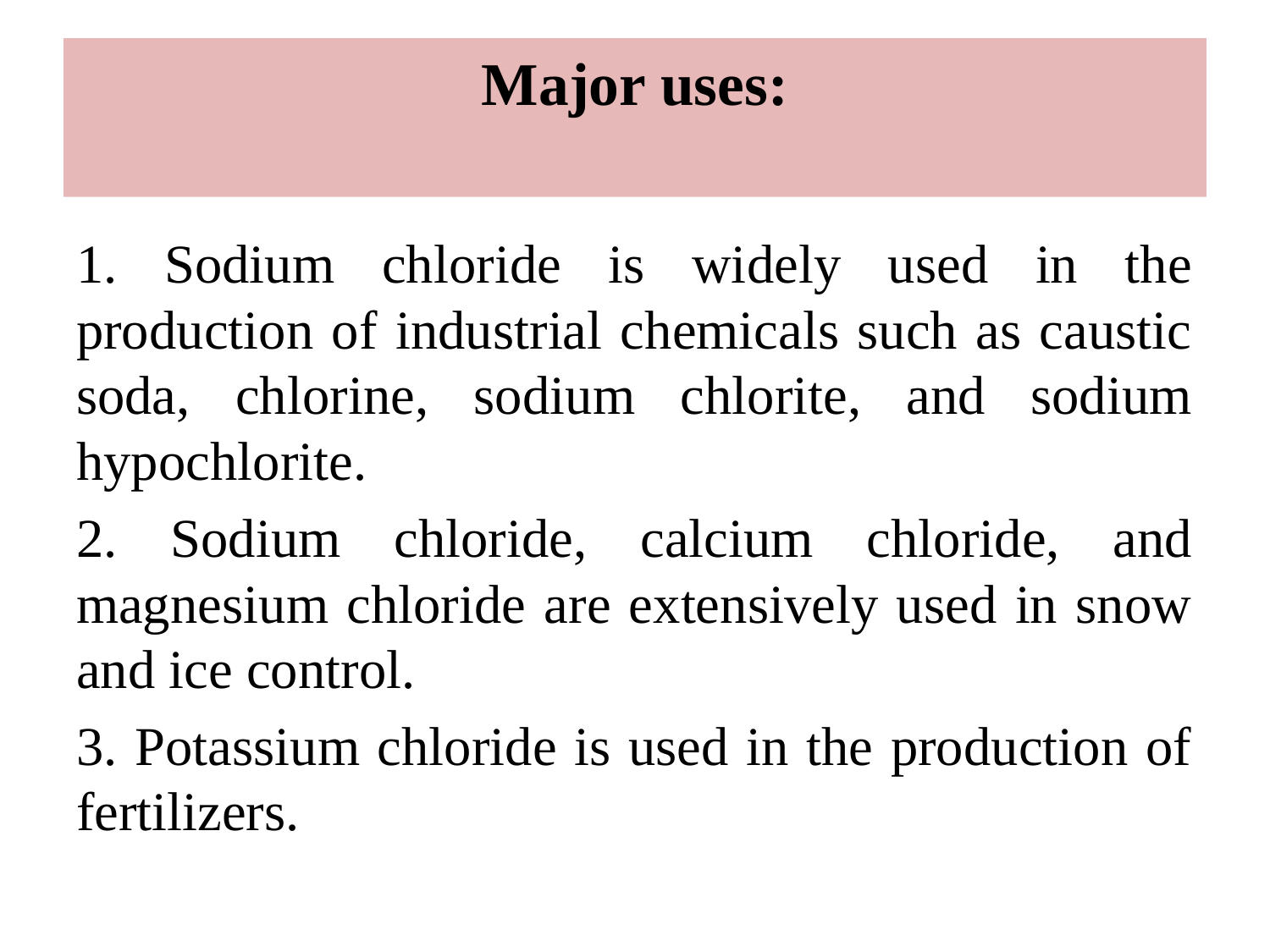

# Major uses:
1. Sodium chloride is widely used in the production of industrial chemicals such as caustic soda, chlorine, sodium chlorite, and sodium hypochlorite.
2. Sodium chloride, calcium chloride, and magnesium chloride are extensively used in snow and ice control.
3. Potassium chloride is used in the production of fertilizers.